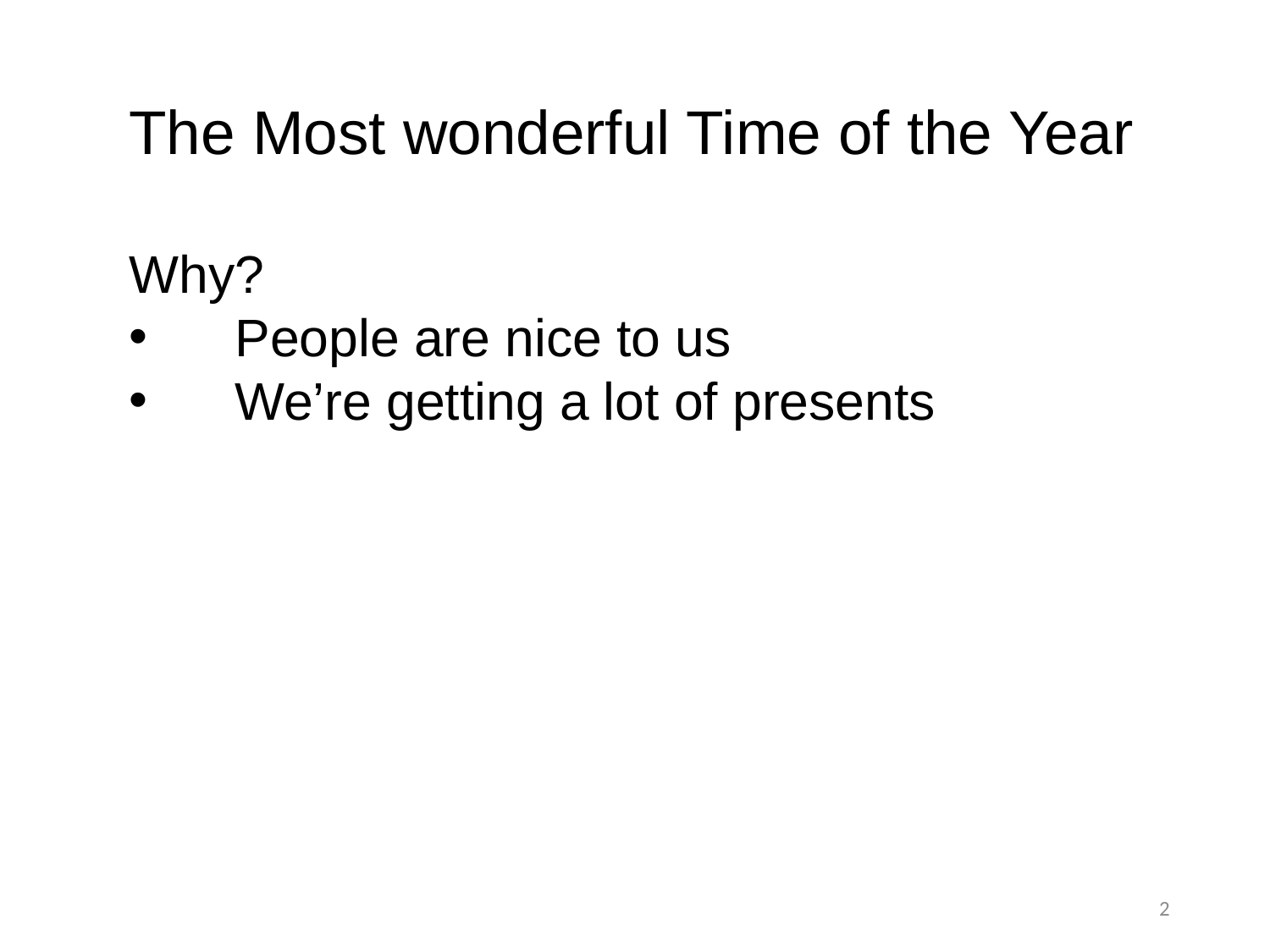

The Most wonderful Time of the Year

Why?
People are nice to us
We’re getting a lot of presents
2
(ruler)